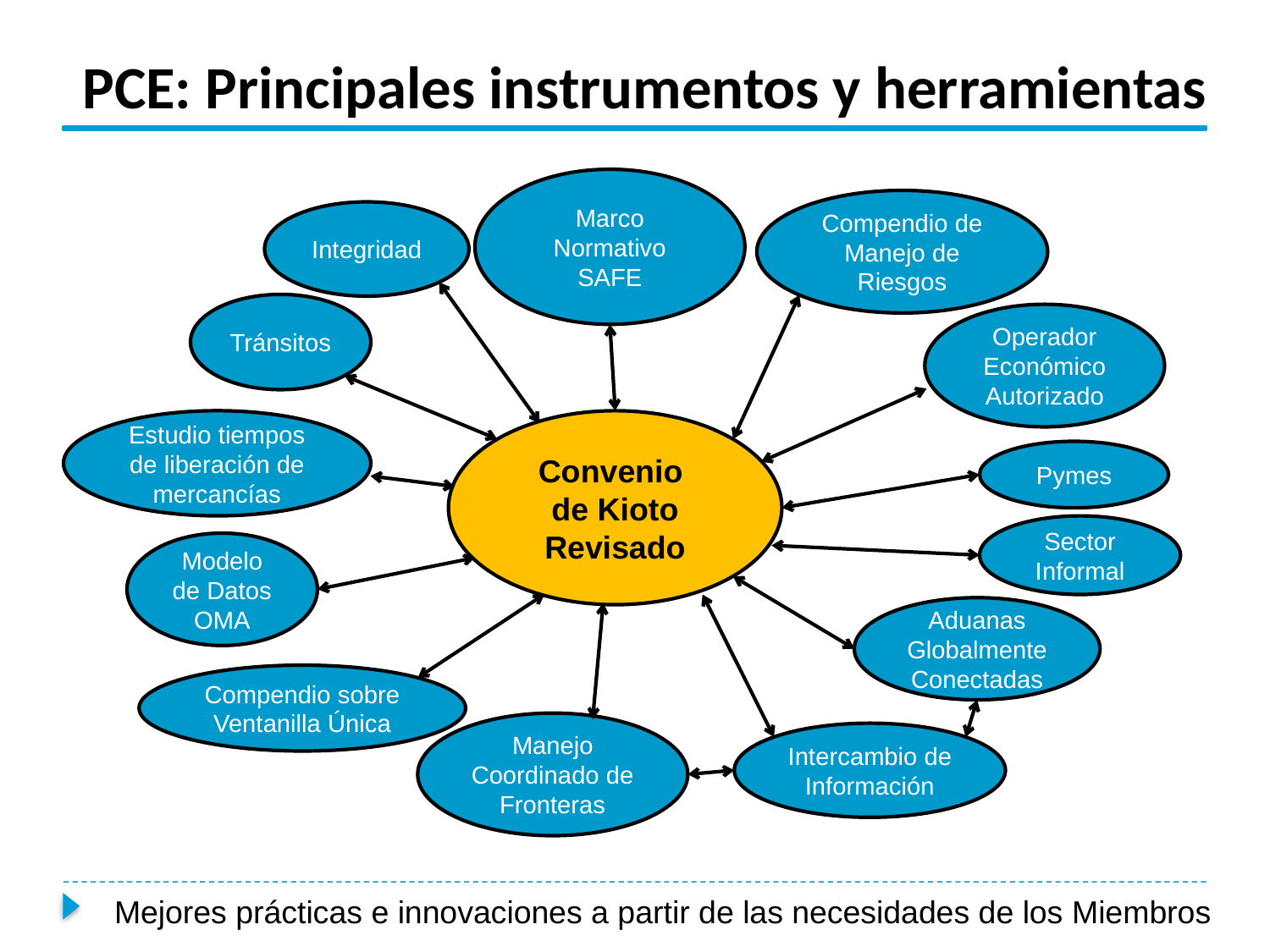

PCE: Principales instrumentos y herramientas

Marco Normativo SAFE
Compendio de Manejo de Riesgos
Integridad
Tránsitos
Operador Económico Autorizado
Estudio tiempos de liberación de mercancías
Convenio
de Kioto Revisado
Pymes
Sector
Informal
Modelo de Datos OMA
Aduanas Globalmente Conectadas
Compendio sobre
Ventanilla Única
Intercambio de
Información
Manejo Coordinado de Fronteras
Mejores prácticas e innovaciones a partir de las necesidades de los Miembros